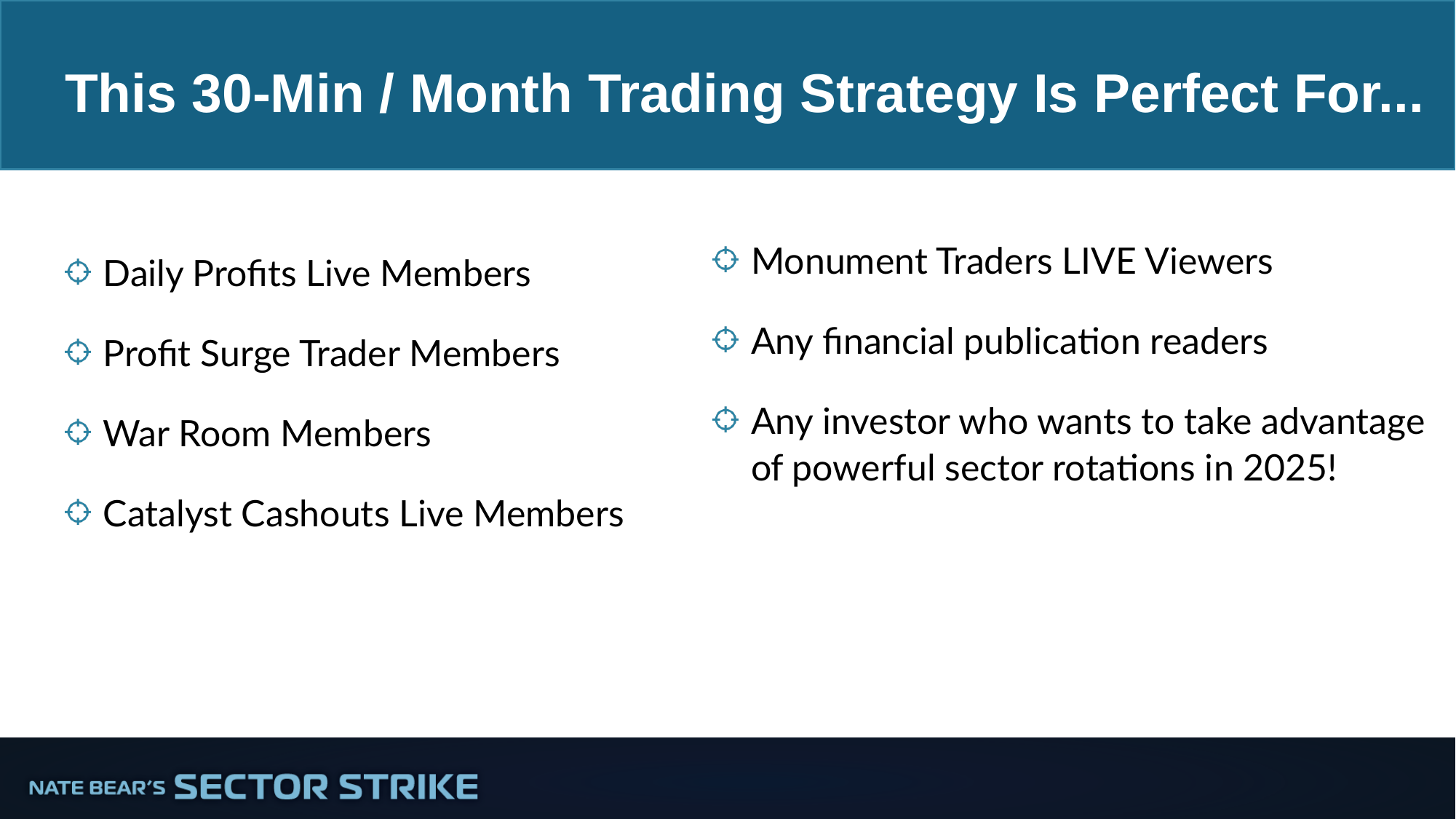

# This 30-Min / Month Trading Strategy Is Perfect For...
Monument Traders LIVE Viewers
Any financial publication readers
Any investor who wants to take advantage
of powerful sector rotations in 2025!

Daily Profits Live Members
Profit Surge Trader Members
War Room Members
Catalyst Cashouts Live Members